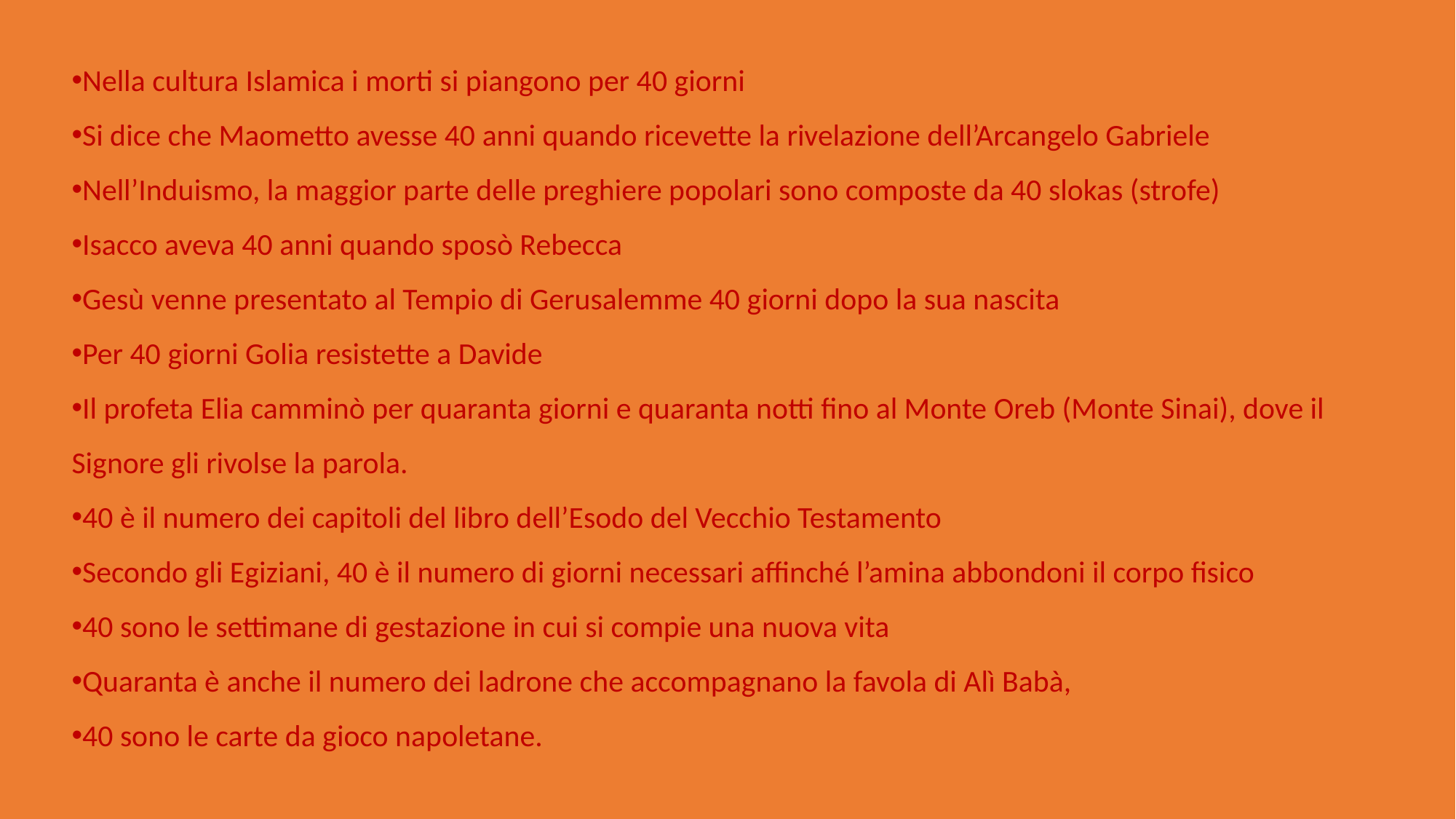

Nella cultura Islamica i morti si piangono per 40 giorni
Si dice che Maometto avesse 40 anni quando ricevette la rivelazione dell’Arcangelo Gabriele
Nell’Induismo, la maggior parte delle preghiere popolari sono composte da 40 slokas (strofe)
Isacco aveva 40 anni quando sposò Rebecca
Gesù venne presentato al Tempio di Gerusalemme 40 giorni dopo la sua nascita
Per 40 giorni Golia resistette a Davide
Il profeta Elia camminò per quaranta giorni e quaranta notti fino al Monte Oreb (Monte Sinai), dove il Signore gli rivolse la parola.
40 è il numero dei capitoli del libro dell’Esodo del Vecchio Testamento
Secondo gli Egiziani, 40 è il numero di giorni necessari affinché l’amina abbondoni il corpo fisico
40 sono le settimane di gestazione in cui si compie una nuova vita
Quaranta è anche il numero dei ladrone che accompagnano la favola di Alì Babà,
40 sono le carte da gioco napoletane.